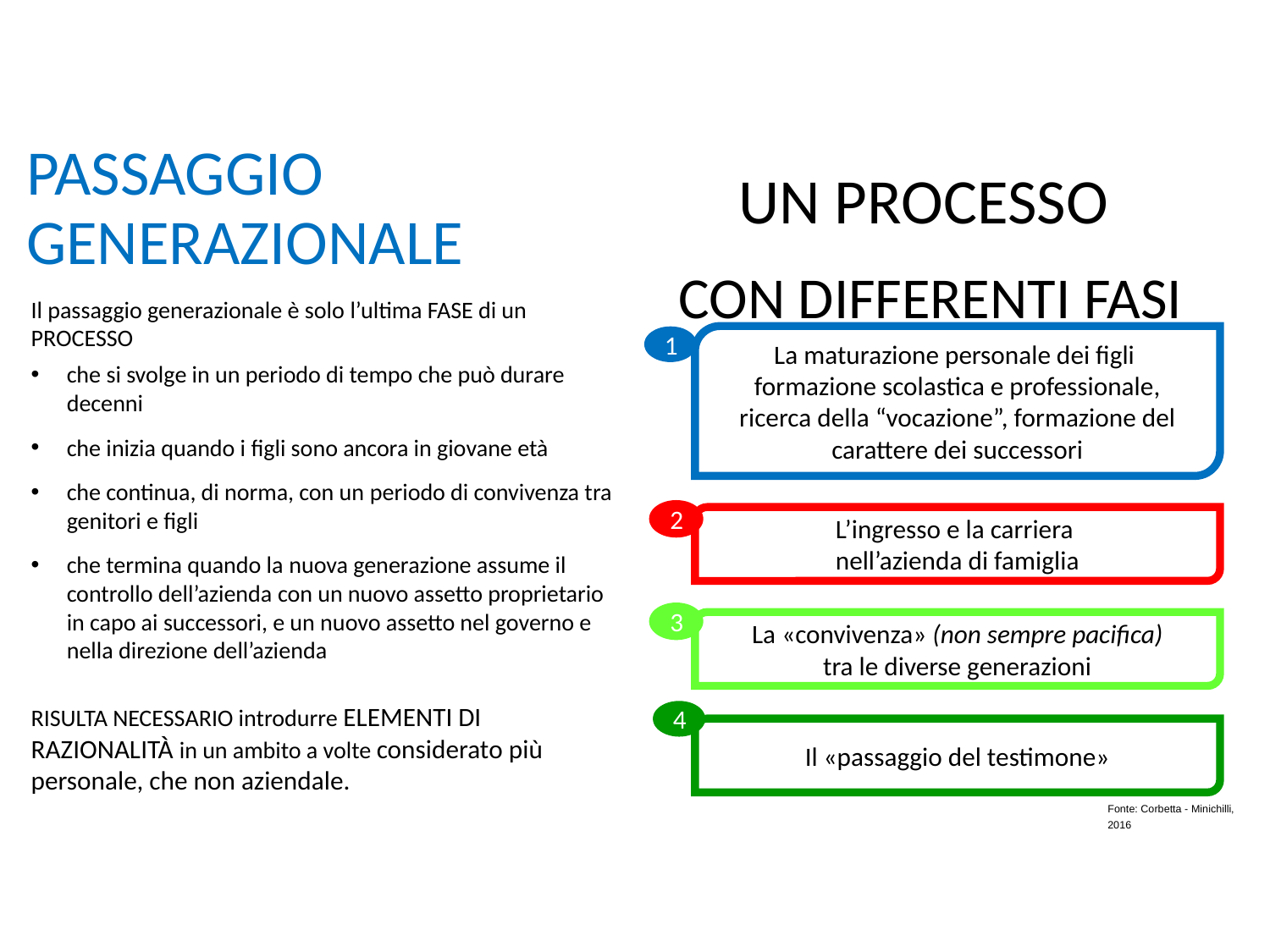

PASSAGGIO GENERAZIONALE
UN PROCESSO
CON DIFFERENTI FASI
Il passaggio generazionale è solo l’ultima FASE di un PROCESSO
che si svolge in un periodo di tempo che può durare decenni
che inizia quando i figli sono ancora in giovane età
che continua, di norma, con un periodo di convivenza tra genitori e figli
che termina quando la nuova generazione assume il controllo dell’azienda con un nuovo assetto proprietario in capo ai successori, e un nuovo assetto nel governo e nella direzione dell’azienda

RISULTA NECESSARIO introdurre ELEMENTI DI RAZIONALITÀ in un ambito a volte considerato più personale, che non aziendale.
La maturazione personale dei figli
formazione scolastica e professionale,
ricerca della “vocazione”, formazione del
carattere dei successori
1
2
L’ingresso e la carriera
nell’azienda di famiglia
3
La «convivenza» (non sempre pacifica)
tra le diverse generazioni
4
Il «passaggio del testimone»
Fonte: Corbetta - Minichilli, 2016